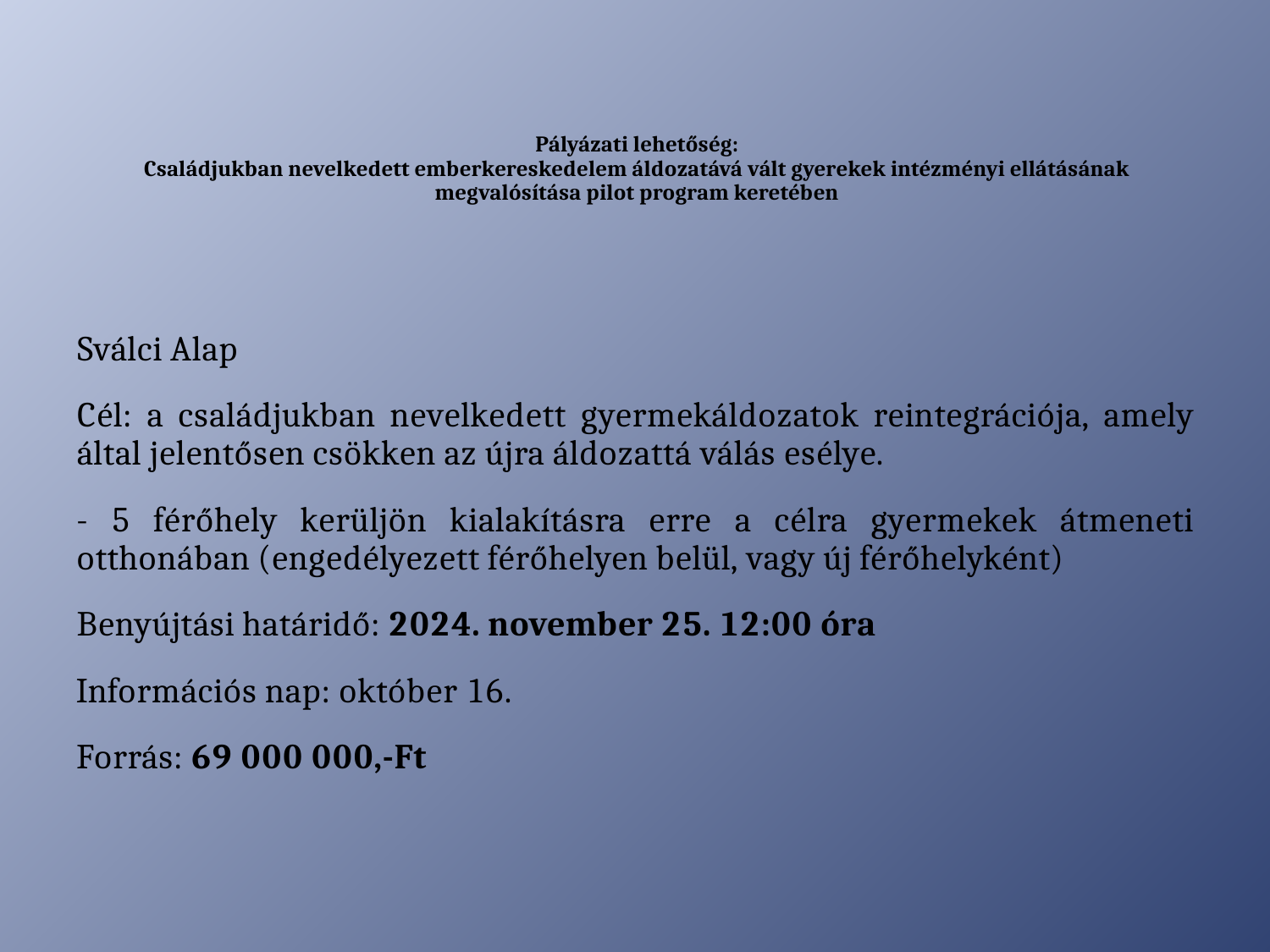

# Pályázati lehetőség: Családjukban nevelkedett emberkereskedelem áldozatává vált gyerekek intézményi ellátásának megvalósítása pilot program keretében

Sválci Alap
Cél: a családjukban nevelkedett gyermekáldozatok reintegrációja, amely által jelentősen csökken az újra áldozattá válás esélye.
- 5 férőhely kerüljön kialakításra erre a célra gyermekek átmeneti otthonában (engedélyezett férőhelyen belül, vagy új férőhelyként)
Benyújtási határidő: 2024. november 25. 12:00 óra
Információs nap: október 16.
Forrás: 69 000 000,-Ft